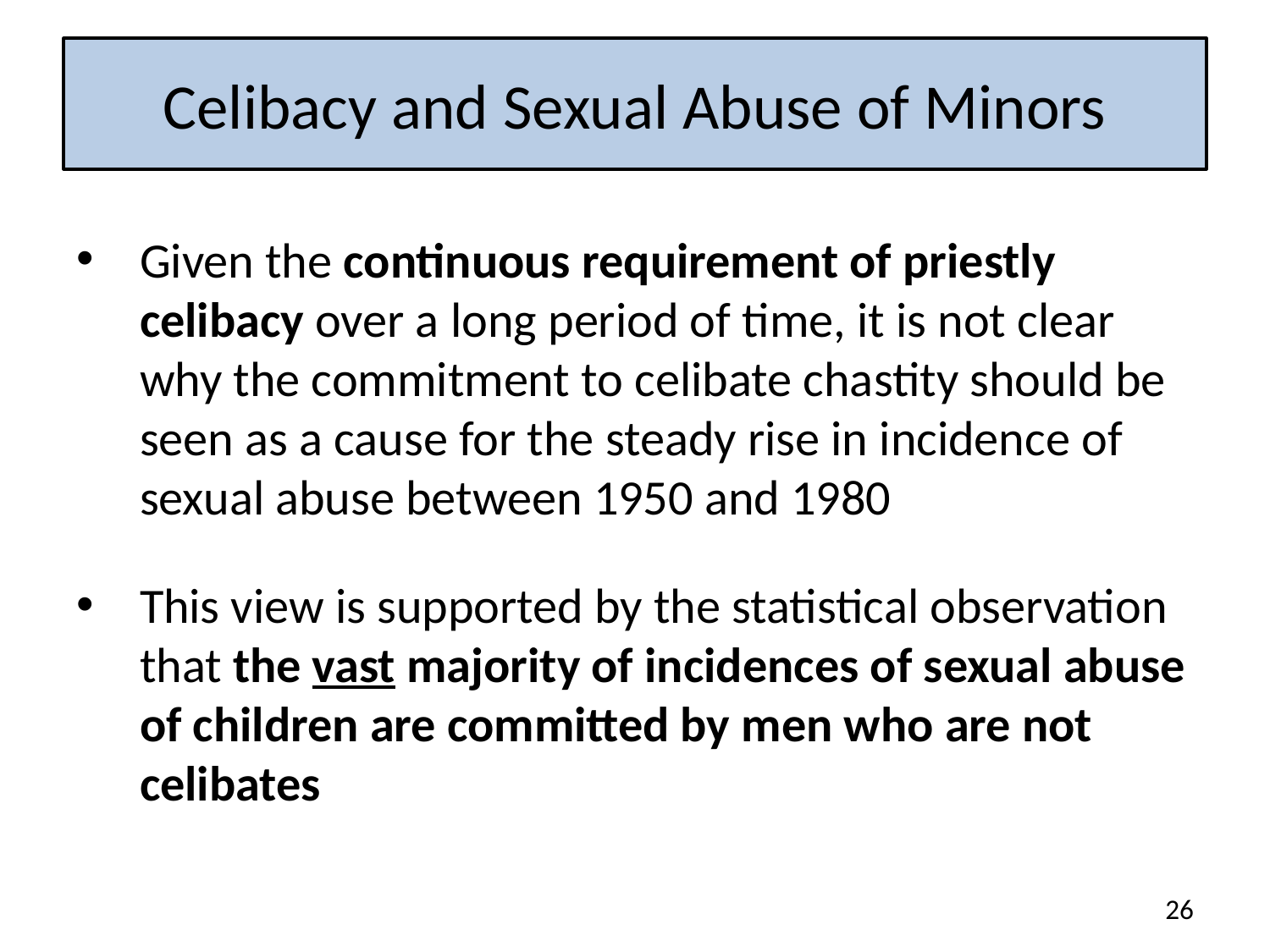

# Celibacy and Sexual Abuse of Minors
Given the continuous requirement of priestly celibacy over a long period of time, it is not clear why the commitment to celibate chastity should be seen as a cause for the steady rise in incidence of sexual abuse between 1950 and 1980

This view is supported by the statistical observation that the vast majority of incidences of sexual abuse of children are committed by men who are not celibates
26